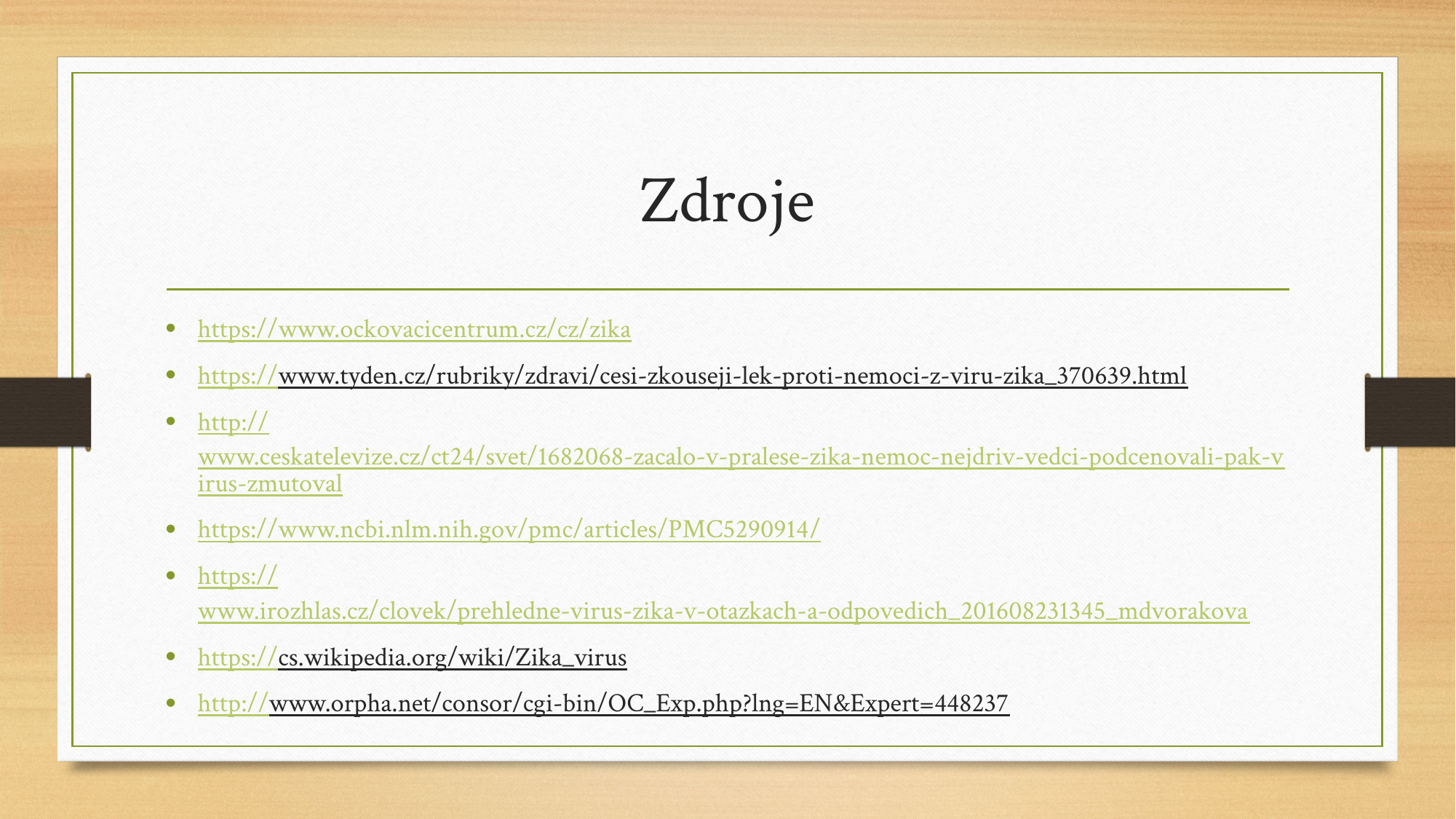

# Zdroje
https://www.ockovacicentrum.cz/cz/zika
https://www.tyden.cz/rubriky/zdravi/cesi-zkouseji-lek-proti-nemoci-z-viru-zika_370639.html
http://www.ceskatelevize.cz/ct24/svet/1682068-zacalo-v-pralese-zika-nemoc-nejdriv-vedci-podcenovali-pak-virus-zmutoval
https://www.ncbi.nlm.nih.gov/pmc/articles/PMC5290914/
https://www.irozhlas.cz/clovek/prehledne-virus-zika-v-otazkach-a-odpovedich_201608231345_mdvorakova
https://cs.wikipedia.org/wiki/Zika_virus
http://www.orpha.net/consor/cgi-bin/OC_Exp.php?lng=EN&Expert=448237